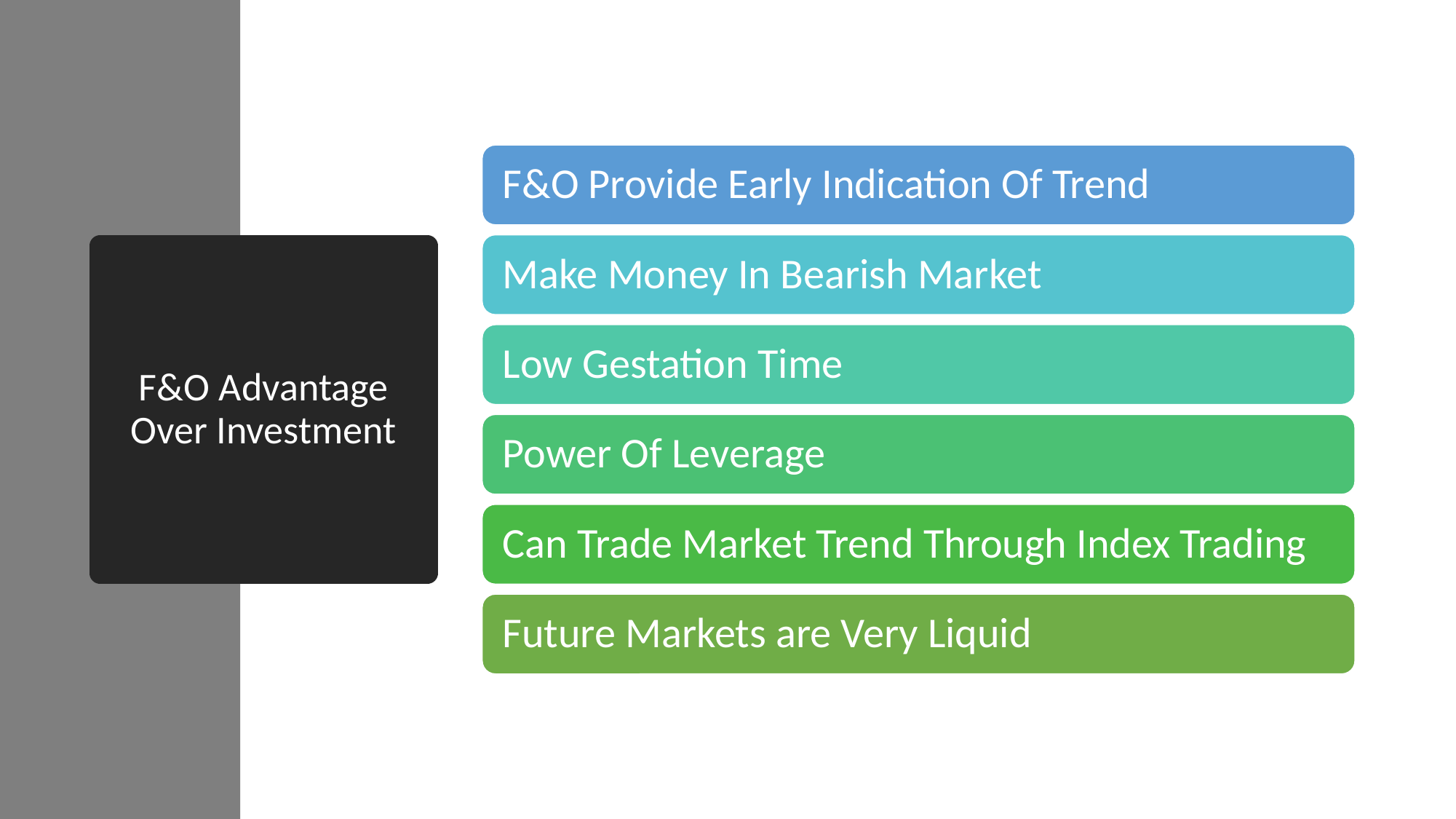

F&O Provide Early Indication Of Trend
Make Money In Bearish Market
Low Gestation Time
Power Of Leverage
Can Trade Market Trend Through Index Trading
Future Markets are Very Liquid
# F&O Advantage Over Investment